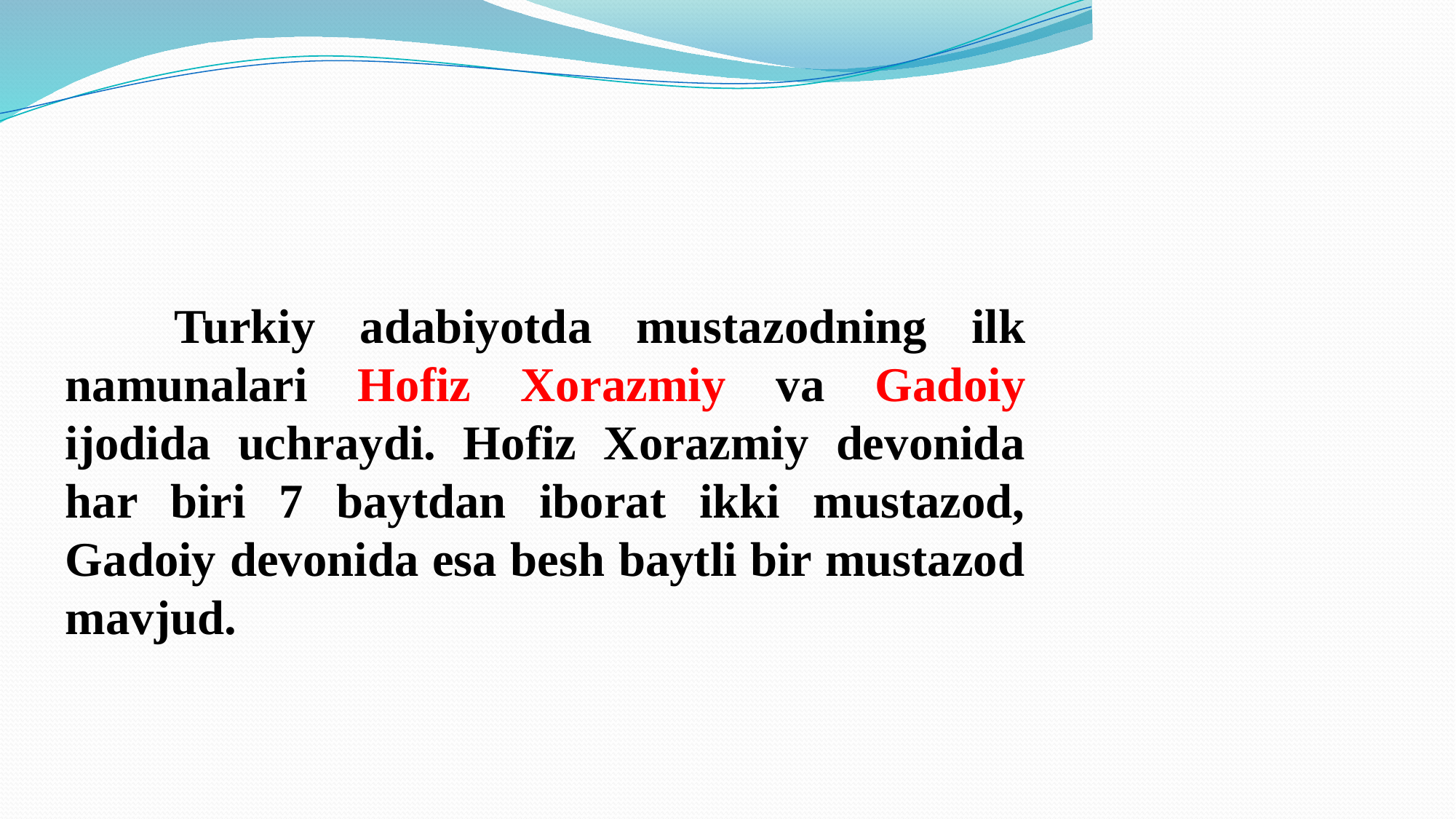

#

	Turkiy adabiyotda mustazodning ilk namunalari Hofiz Xorazmiy va Gadoiy ijodida uchraydi. Hofiz Xorazmiy devonida har biri 7 baytdan iborat ikki mustazod, Gadoiy devonida esa besh baytli bir mustazod mavjud.